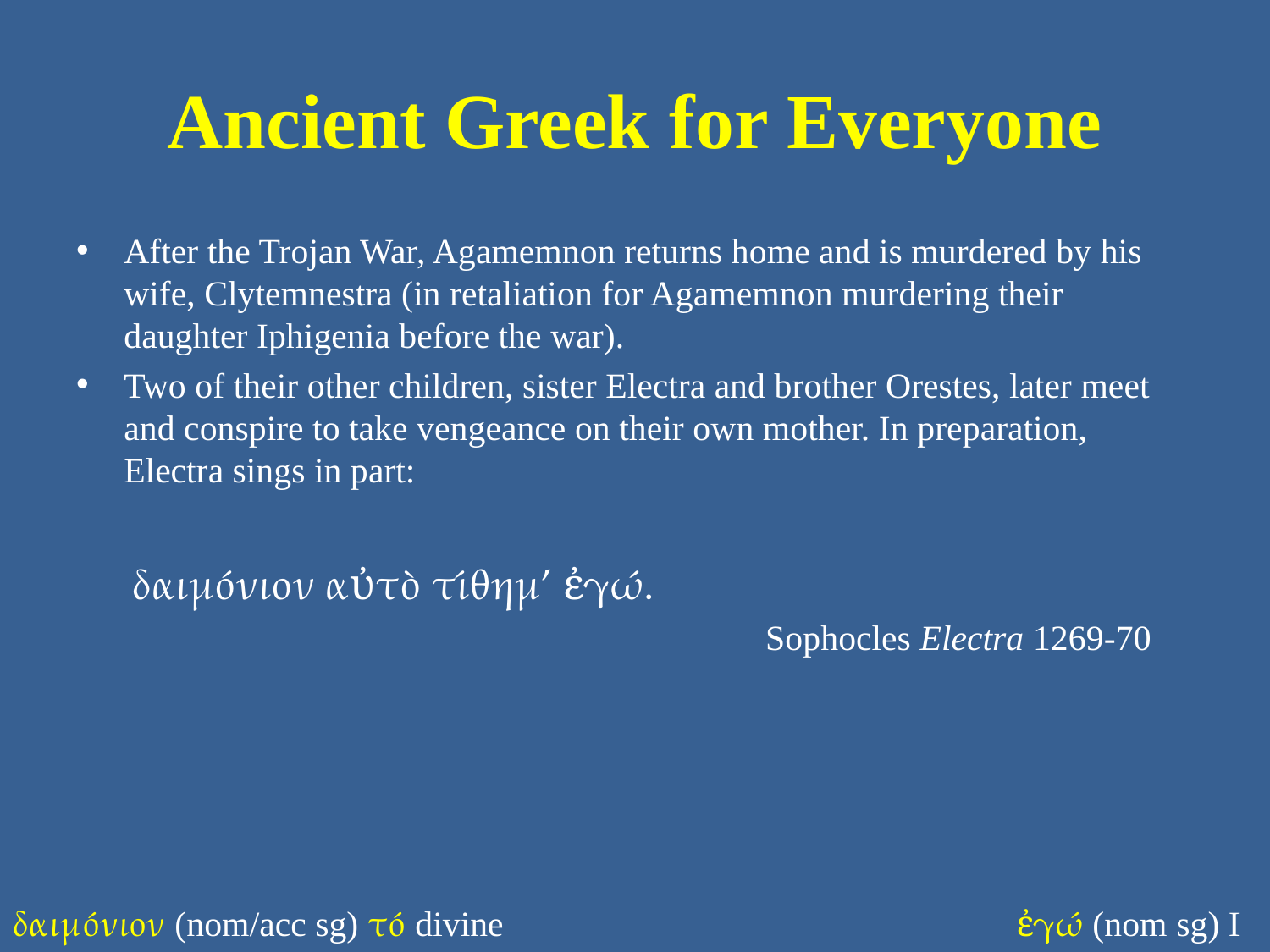

# Ancient Greek for Everyone
After the Trojan War, Agamemnon returns home and is murdered by his wife, Clytemnestra (in retaliation for Agamemnon murdering their daughter Iphigenia before the war).
Two of their other children, sister Electra and brother Orestes, later meet and conspire to take vengeance on their own mother. In preparation, Electra sings in part:

δαιμόνιον αὐτὸ τίθημ’ ἐγώ.
Sophocles Electra 1269-70
δαιμόνιον (nom/acc sg) τό divine
ἐγώ (nom sg) I